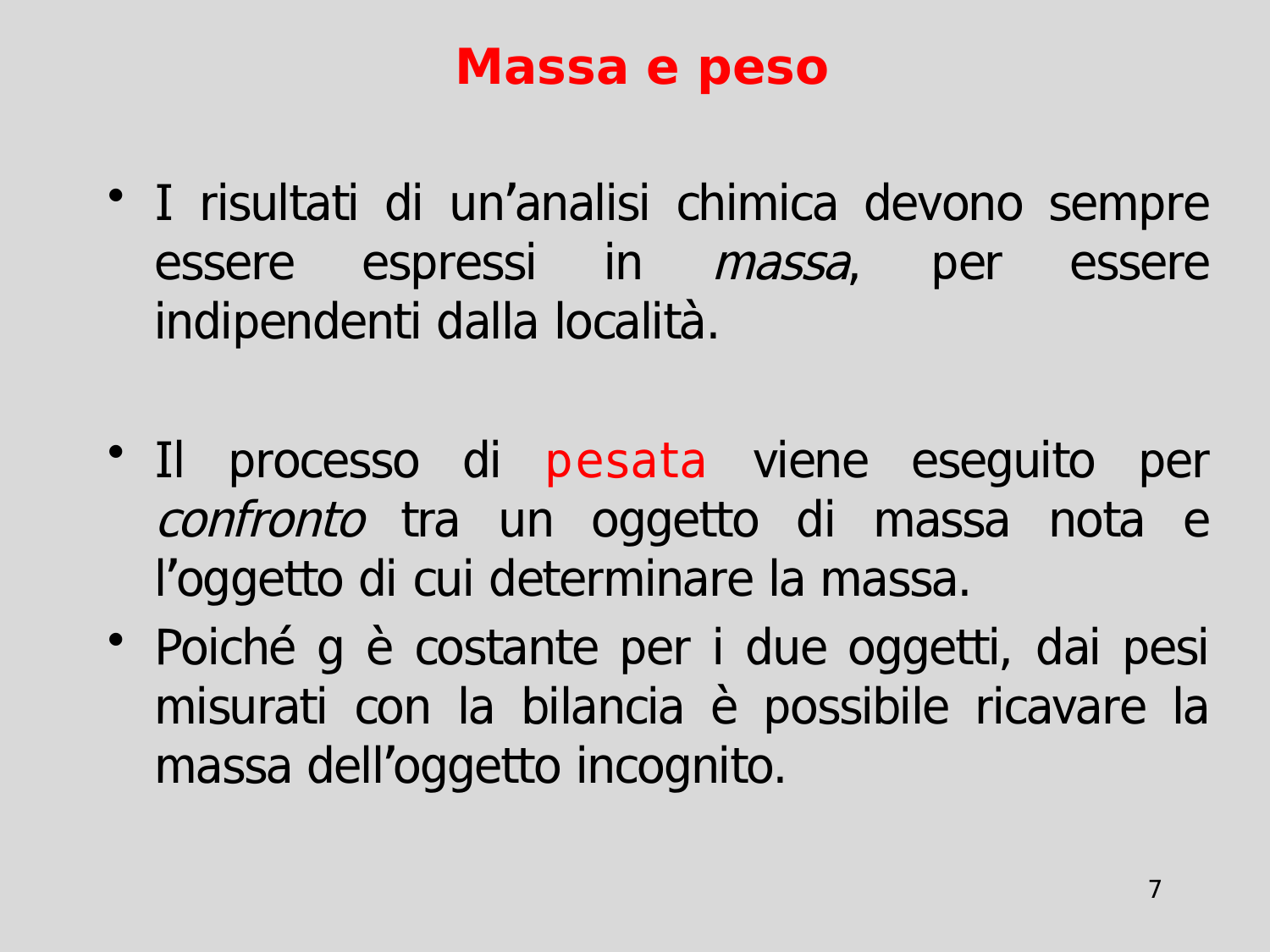

# Massa e peso
I risultati di un’analisi chimica devono sempre essere espressi in massa, per essere indipendenti dalla località.

Il processo di pesata viene eseguito per confronto tra un oggetto di massa nota e l’oggetto di cui determinare la massa.
Poiché g è costante per i due oggetti, dai pesi misurati con la bilancia è possibile ricavare la massa dell’oggetto incognito.
7